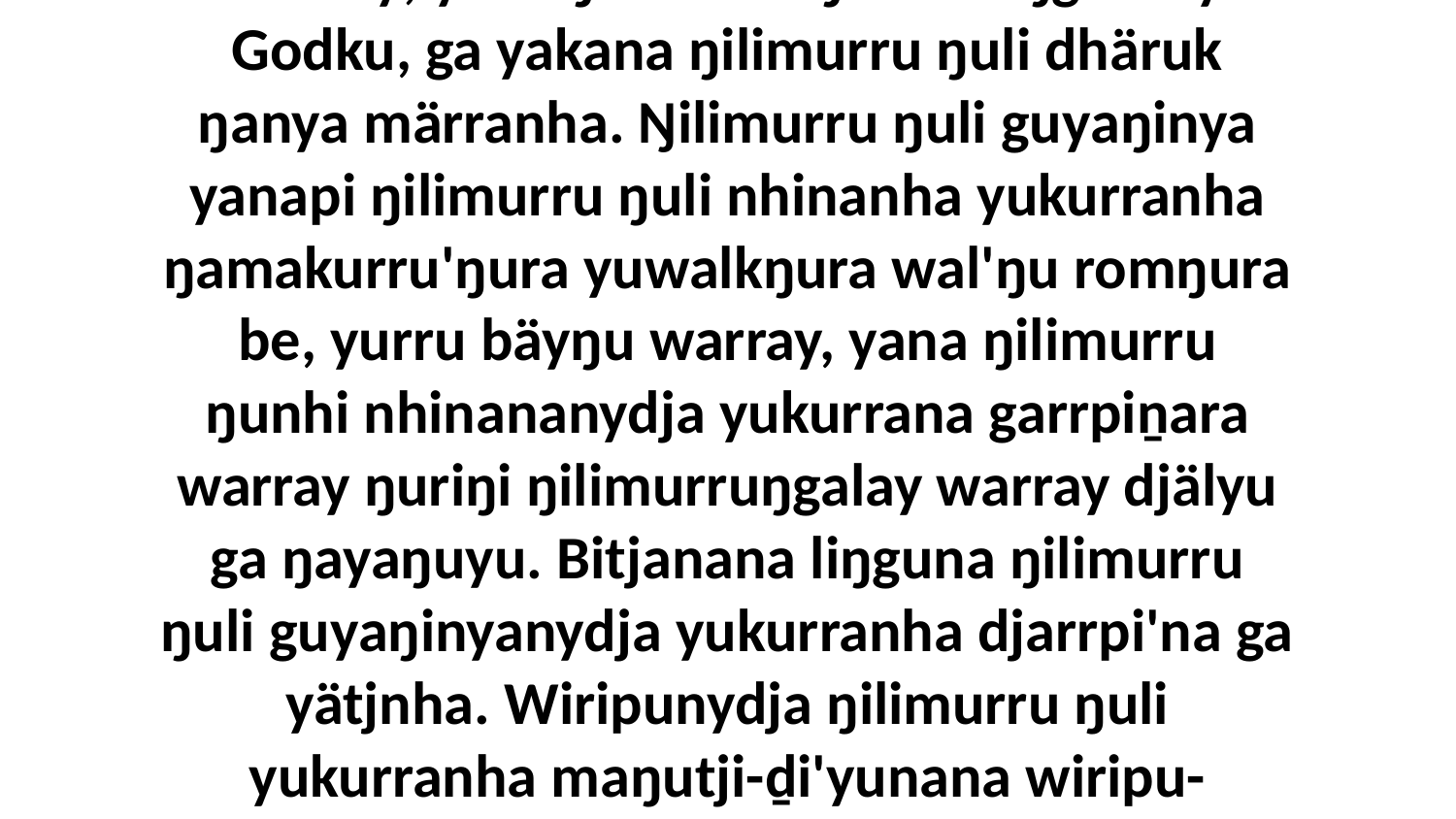

3 Biyakayi liŋgu marŋgikuŋanydja walalanha, liŋgu ŋäthilinydja ŋilimurrunydja ŋuli yukurranha nhinanha bitjana bitjan bamba'-bambay; yaka ŋilimurru ŋuli marŋgithinya Godku, ga yakana ŋilimurru ŋuli dhäruk ŋanya märranha. Ŋilimurru ŋuli guyaŋinya yanapi ŋilimurru ŋuli nhinanha yukurranha ŋamakurru'ŋura yuwalkŋura wal'ŋu romŋura be, yurru bäyŋu warray, yana ŋilimurru ŋunhi nhinananydja yukurrana garrpiṉara warray ŋuriŋi ŋilimurruŋgalay warray djälyu ga ŋayaŋuyu. Bitjanana liŋguna ŋilimurru ŋuli guyaŋinyanydja yukurranha djarrpi'na ga yätjnha. Wiripunydja ŋilimurru ŋuli yukurranha maŋutji-ḏi'yunana wiripu-guḻku'nhanydja yolŋunha walalanha. Wiripunydja yolŋu'-yulŋu ŋilimurruŋgu ŋuli ŋuyulkthinya, ga ŋilimurru ŋuli ŋuyulkthinya walalaŋgu wiripu-guḻku'wu.